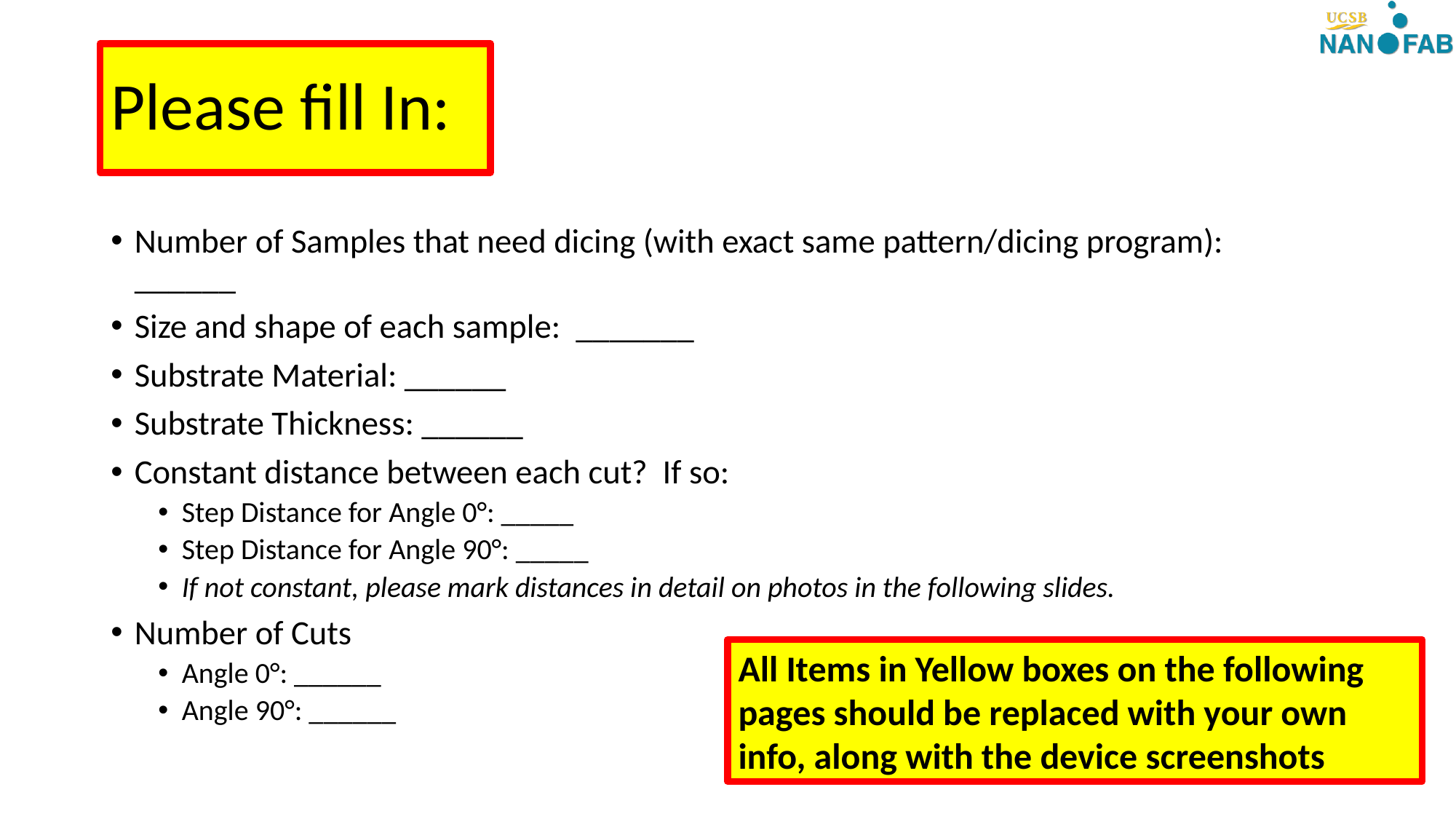

# Please fill In:
Number of Samples that need dicing (with exact same pattern/dicing program):   ______
Size and shape of each sample:  _______
Substrate Material: ______
Substrate Thickness: ______
Constant distance between each cut?  If so:
Step Distance for Angle 0°: _____
Step Distance for Angle 90°: _____
If not constant, please mark distances in detail on photos in the following slides.
Number of Cuts
Angle 0°: ______
Angle 90°: ______

All Items in Yellow boxes on the following pages should be replaced with your own info, along with the device screenshots